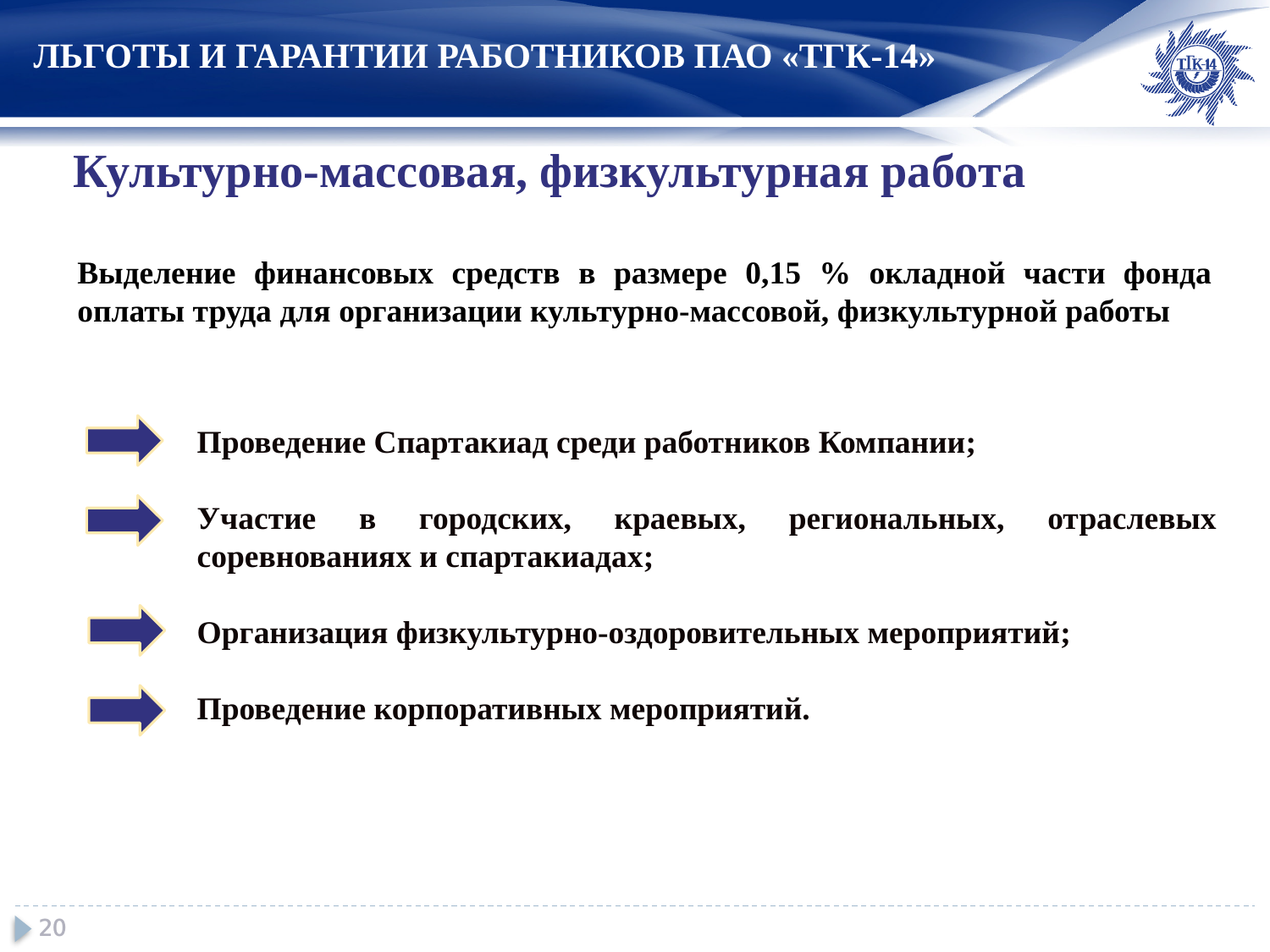

ЛЬГОТЫ И ГАРАНТИИ РАБОТНИКОВ ПАО «ТГК-14»
Культурно-массовая, физкультурная работа
Выделение финансовых средств в размере 0,15 % окладной части фонда оплаты труда для организации культурно-массовой, физкультурной работы

Проведение Спартакиад среди работников Компании;

Участие в городских, краевых, региональных, отраслевых соревнованиях и спартакиадах;

Организация физкультурно-оздоровительных мероприятий;

Проведение корпоративных мероприятий.